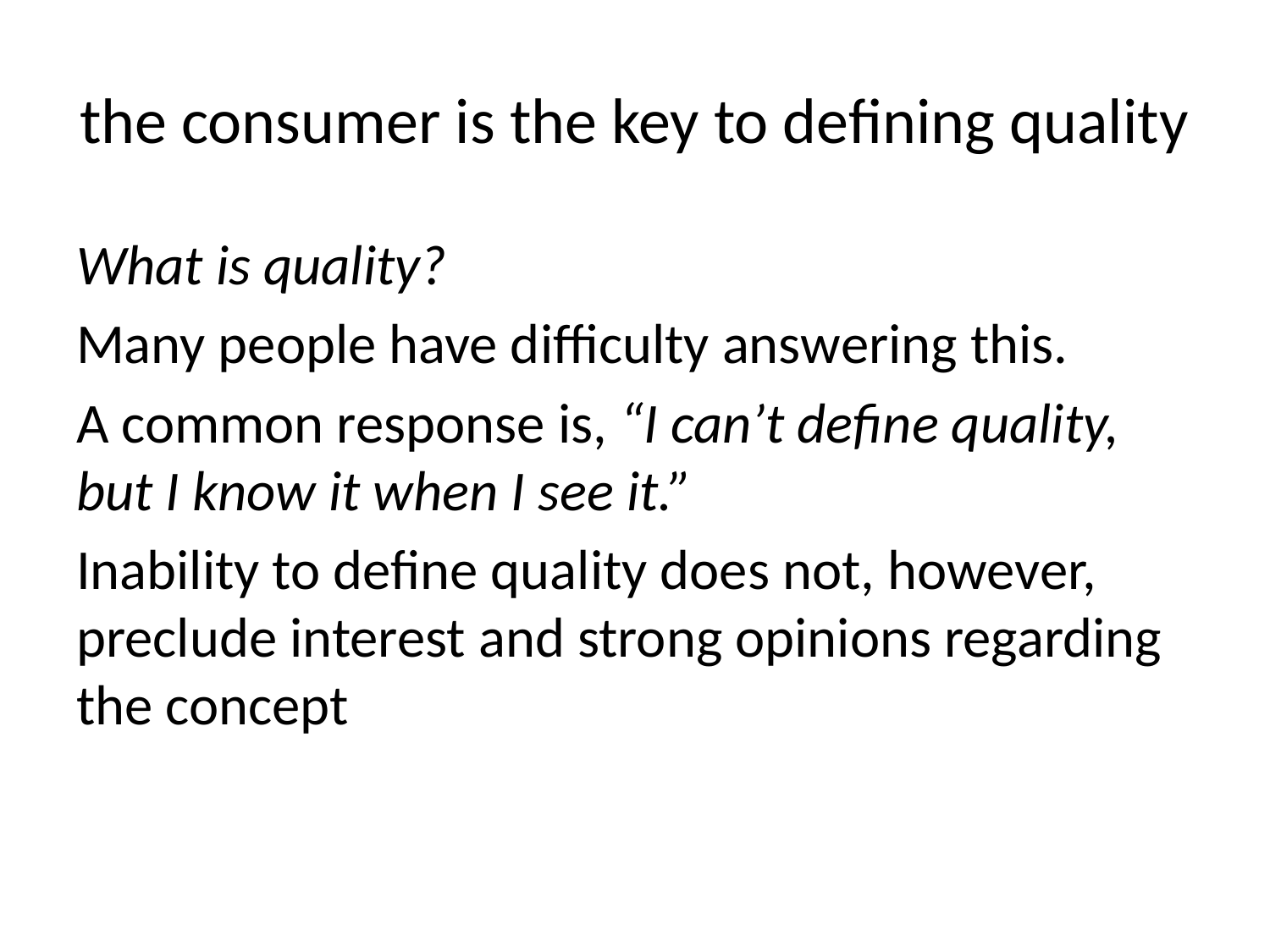

# the consumer is the key to defining quality
What is quality?
Many people have difficulty answering this.
A common response is, “I can’t define quality, but I know it when I see it.”
Inability to define quality does not, however, preclude interest and strong opinions regarding the concept